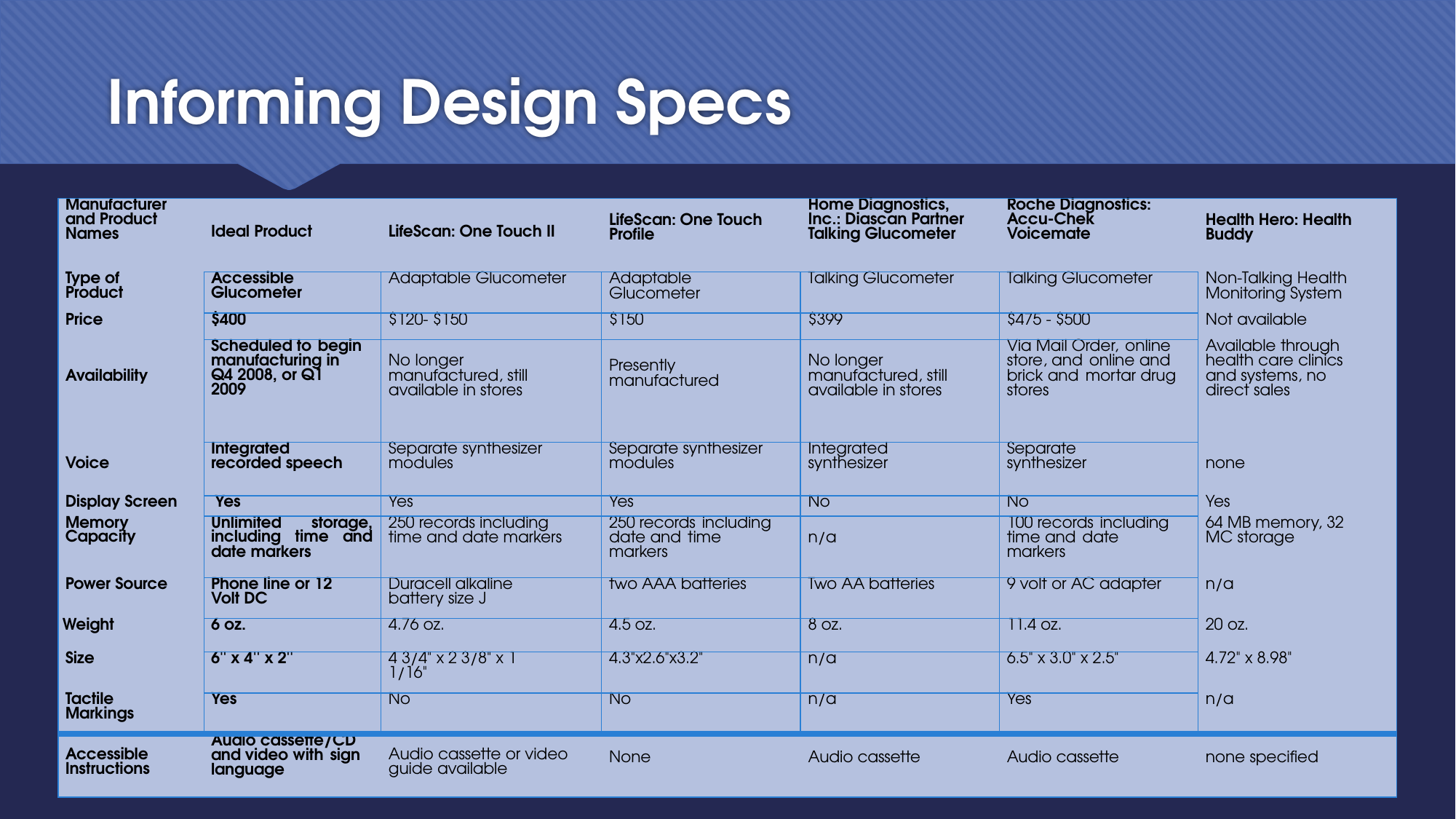

# Informing Design Specs
| Manufacturer and Product Names | Ideal Product | LifeScan: One Touch II | LifeScan: One Touch Profile | Home Diagnostics, Inc.: Diascan Partner Talking Glucometer | Roche Diagnostics: Accu-Chek Voicemate | Health Hero: Health Buddy |
| --- | --- | --- | --- | --- | --- | --- |
| Type of Product | Accessible Glucometer | Adaptable Glucometer | Adaptable Glucometer | Talking Glucometer | Talking Glucometer | Non-Talking Health Monitoring System |
| Price | $400 | $120- $150 | $150 | $399 | $475 - $500 | Not available |
| Availability | Scheduled to begin manufacturing in Q4 2008, or Q1 2009 | No longer manufactured, still available in stores | Presently manufactured | No longer manufactured, still available in stores | Via Mail Order, online store, and online and brick and mortar drug stores | Available through health care clinics and systems, no direct sales |
| Voice | Integrated recorded speech | Separate synthesizer modules | Separate synthesizer modules | Integrated synthesizer | Separate synthesizer | none |
| Display Screen | Yes | Yes | Yes | No | No | Yes |
| Memory Capacity | Unlimited storage, including time and date markers | 250 records including time and date markers | 250 records including date and time markers | n/a | 100 records including time and date markers | 64 MB memory, 32 MC storage |
| Power Source | Phone line or 12 Volt DC | Duracell alkaline battery size J | two AAA batteries | Two AA batteries | 9 volt or AC adapter | n/a |
| Weight | 6 oz. | 4.76 oz. | 4.5 oz. | 8 oz. | 11.4 oz. | 20 oz. |
| Size | 6'' x 4'' x 2'' | 4 3/4" x 2 3/8" x 1 1/16" | 4.3"x2.6"x3.2" | n/a | 6.5" x 3.0" x 2.5" | 4.72" x 8.98" |
| Tactile Markings | Yes | No | No | n/a | Yes | n/a |
| Accessible Instructions | Audio cassette/CD and video with sign language | Audio cassette or video guide available | None | Audio cassette | Audio cassette | none specified |